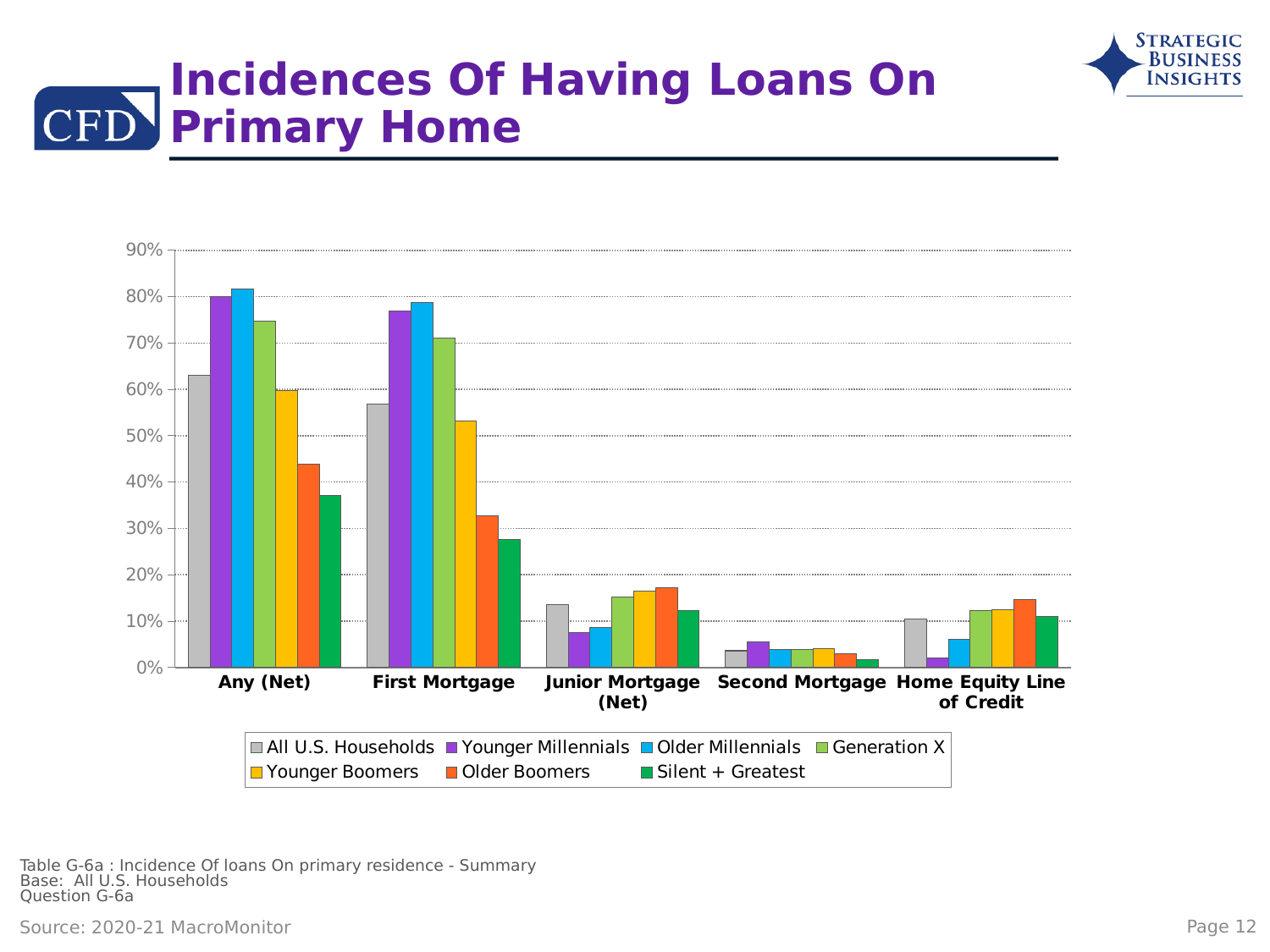

# Incidences Of Having Loans On Primary Home

### Chart

| Category | All U.S. Households | Younger Millennials | Older Millennials | Generation X | Younger Boomers | Older Boomers | Silent + Greatest |
|---|---|---|---|---|---|---|---|
| Any (Net) | 0.6301 | 0.8009 | 0.8162 | 0.7467 | 0.5979 | 0.4385 | 0.3709 |
| First Mortgage | 0.5692 | 0.7692 | 0.7864 | 0.7101 | 0.5319 | 0.3268 | 0.2769 |
| Junior Mortgage (Net) | 0.1358 | 0.0753 | 0.0861 | 0.1523 | 0.1641 | 0.1717 | 0.1236 |
| Second Mortgage | 0.0362 | 0.0548 | 0.0392 | 0.039 | 0.0401 | 0.0302 | 0.0173 |
| Home Equity Line of Credit | 0.1054 | 0.0205 | 0.0614 | 0.1224 | 0.1254 | 0.146 | 0.1093 |
Table G-6a : Incidence Of loans On primary residence - Summary
Base:  All U.S. Households
Question G-6a
Page 12
Source: 2020-21 MacroMonitor